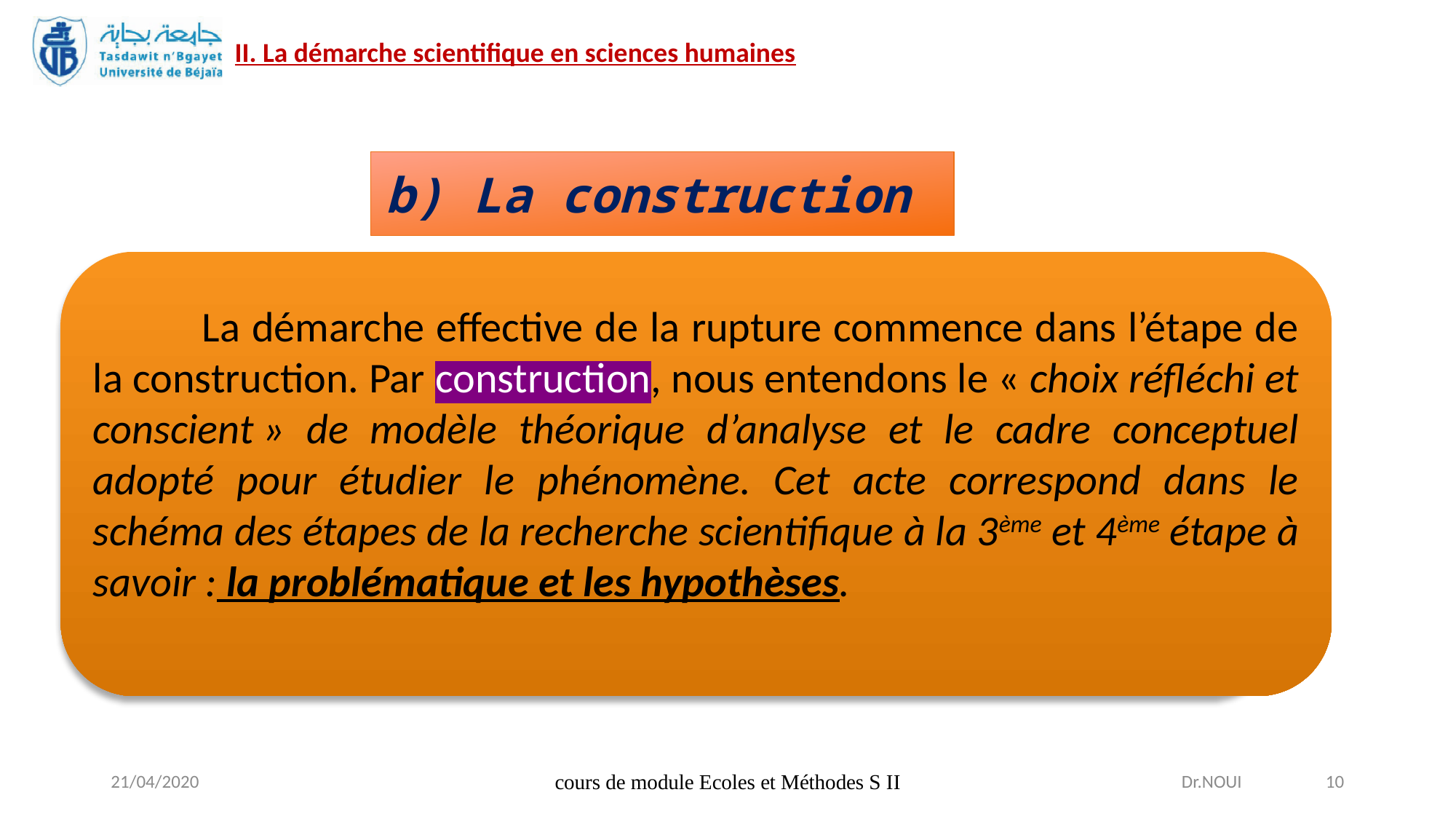

b) La construction
	La démarche effective de la rupture commence dans l’étape de la construction. Par construction, nous entendons le « choix réfléchi et conscient » de modèle théorique d’analyse et le cadre conceptuel adopté pour étudier le phénomène. Cet acte correspond dans le schéma des étapes de la recherche scientifique à la 3ème et 4ème étape à savoir : la problématique et les hypothèses.

21/04/2020
cours de module Ecoles et Méthodes S II
Dr.NOUI                    10